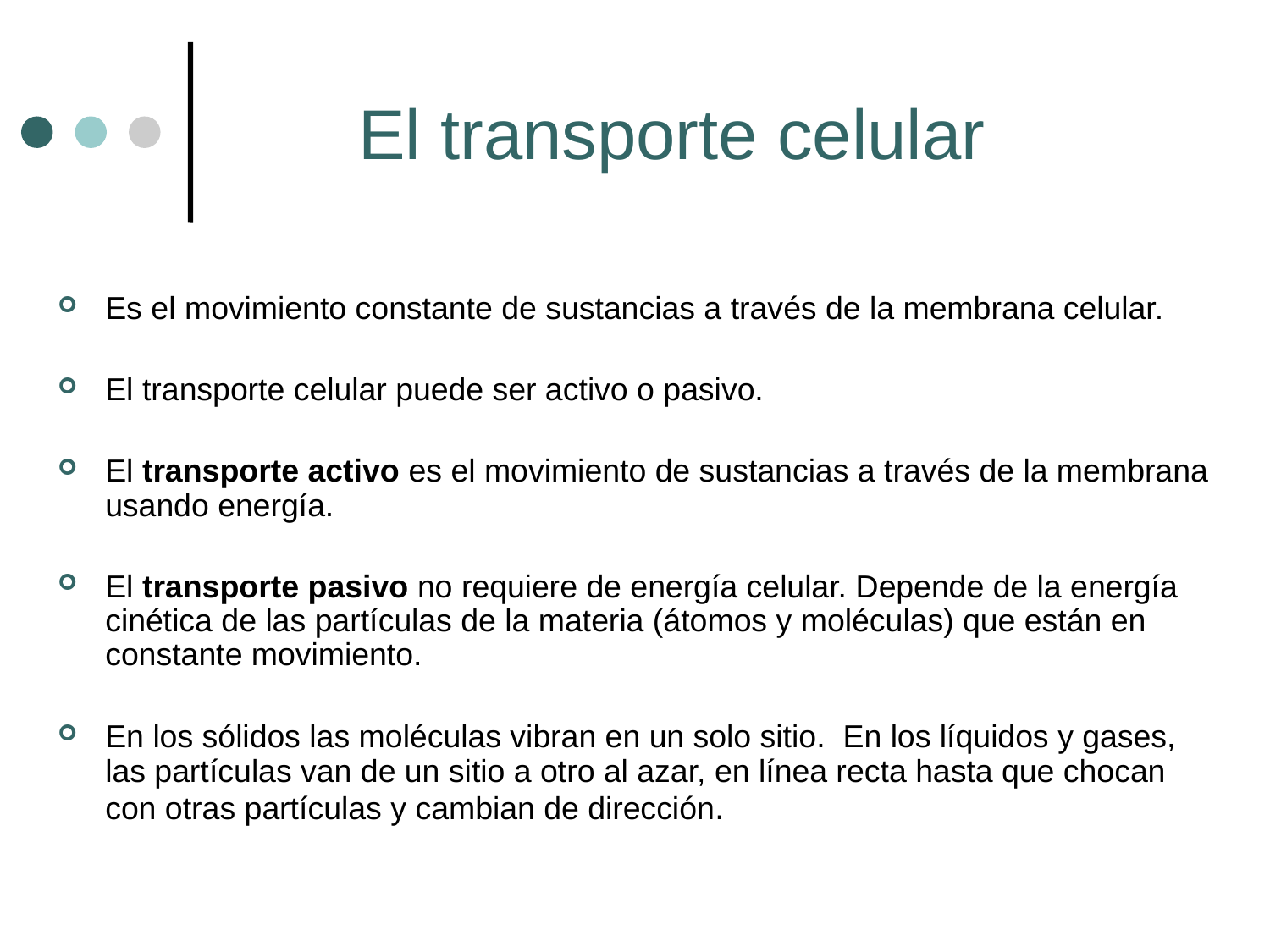

# El transporte celular
Es el movimiento constante de sustancias a través de la membrana celular.

El transporte celular puede ser activo o pasivo.

El transporte activo es el movimiento de sustancias a través de la membrana usando energía.

El transporte pasivo no requiere de energía celular. Depende de la energía cinética de las partículas de la materia (átomos y moléculas) que están en constante movimiento.

En los sólidos las moléculas vibran en un solo sitio.  En los líquidos y gases, las partículas van de un sitio a otro al azar, en línea recta hasta que chocan con otras partículas y cambian de dirección.